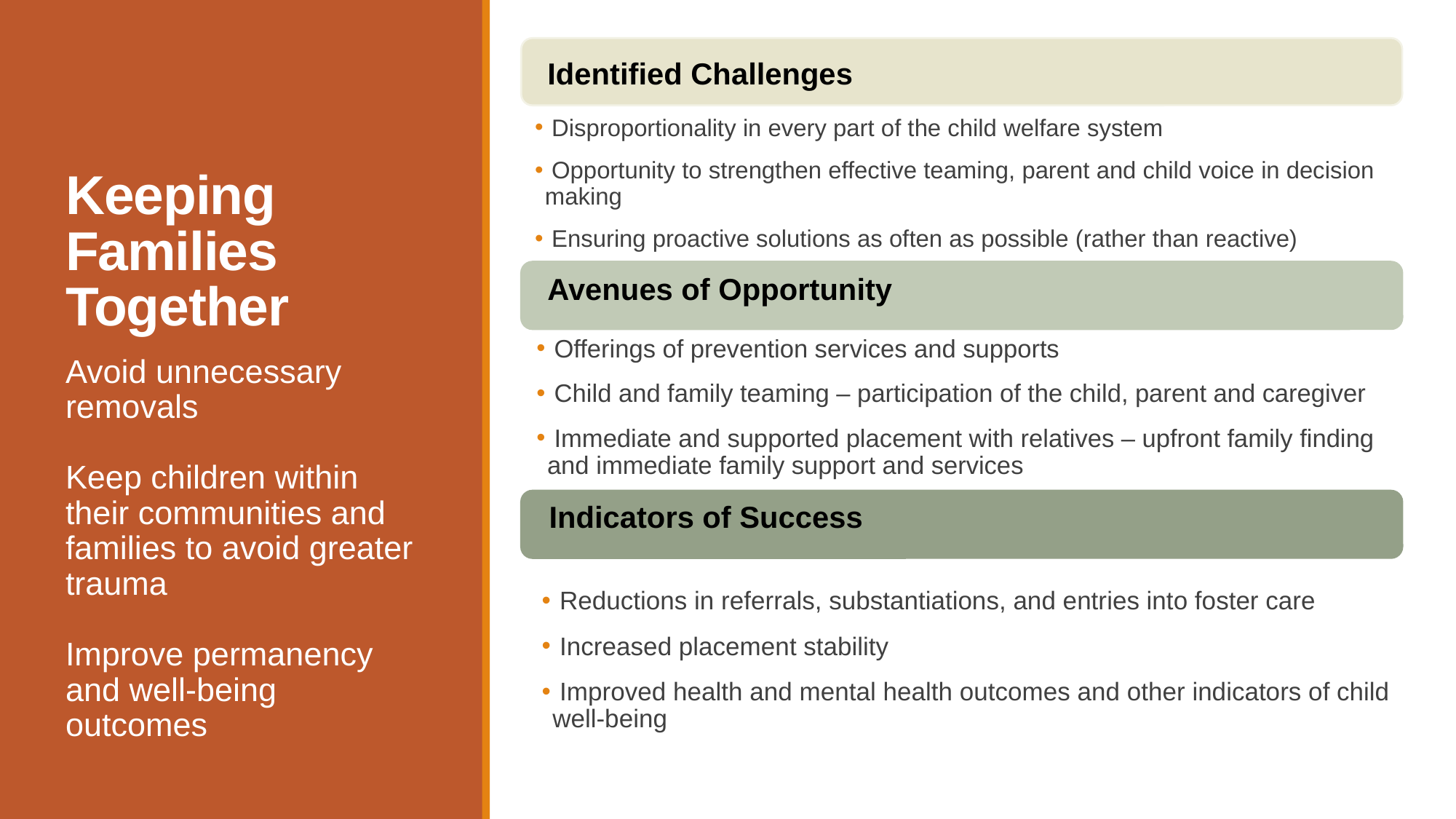

Identified Challenges

# Keeping Families Together
 Disproportionality in every part of the child welfare system
 Opportunity to strengthen effective teaming, parent and child voice in decision making
 Ensuring proactive solutions as often as possible (rather than reactive)

Avenues of Opportunity

 Offerings of prevention services and supports
 Child and family teaming – participation of the child, parent and caregiver
 Immediate and supported placement with relatives – upfront family finding and immediate family support and services

Avoid unnecessary removals
Keep children within their communities and families to avoid greater trauma
Improve permanency and well-being outcomes

Indicators of Success

 Reductions in referrals, substantiations, and entries into foster care
 Increased placement stability
 Improved health and mental health outcomes and other indicators of child well-being